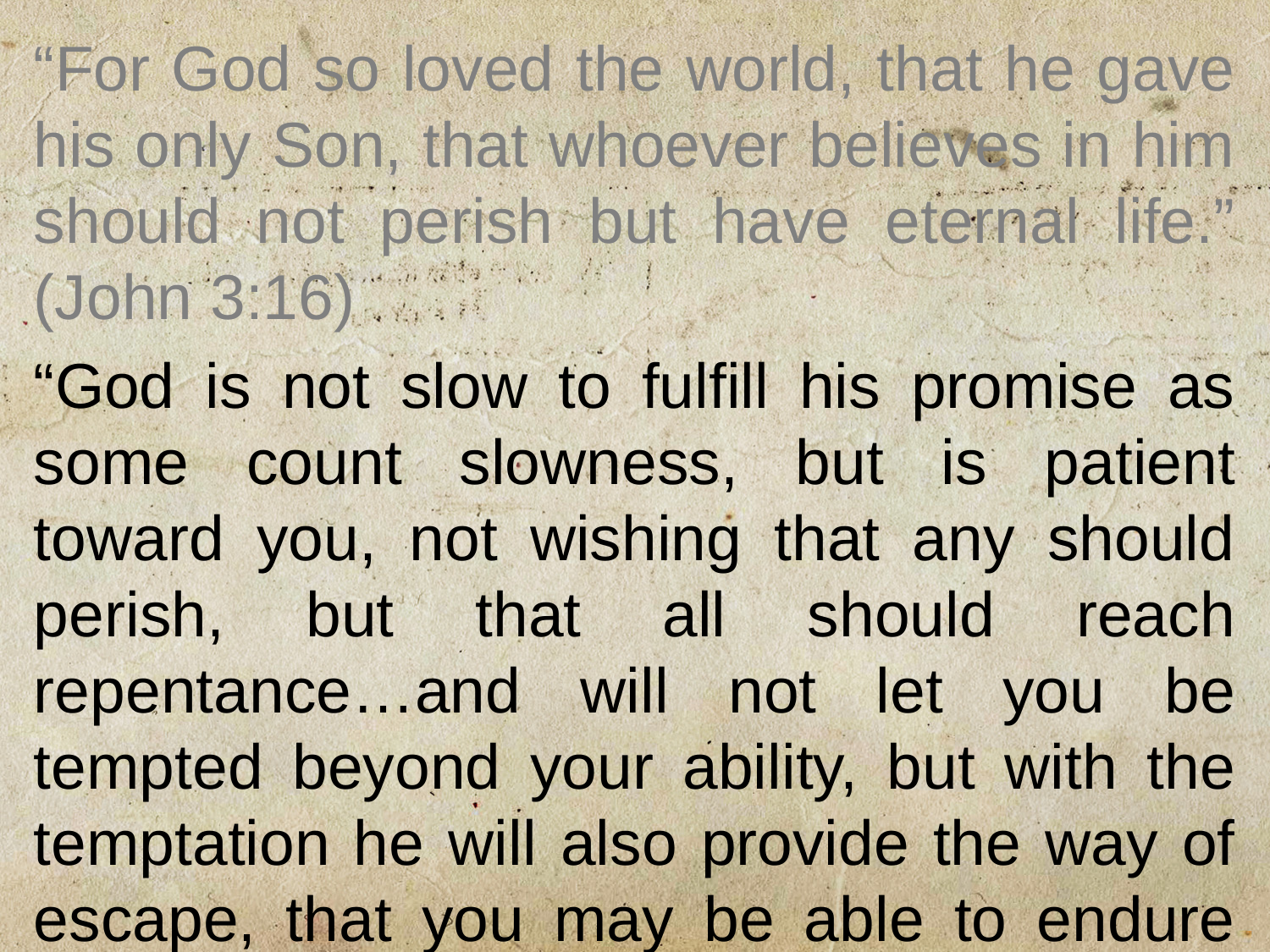

“For God so loved the world, that he gave his only Son, that whoever believes in him should not perish but have eternal life.” (John 3:16)
“God is not slow to fulfill his promise as some count slowness, but is patient toward you, not wishing that any should perish, but that all should reach repentance…and will not let you be tempted beyond your ability, but with the temptation he will also provide the way of escape, that you may be able to endure it.” (2 Pet. 3:9/1 Cor. 10:13)